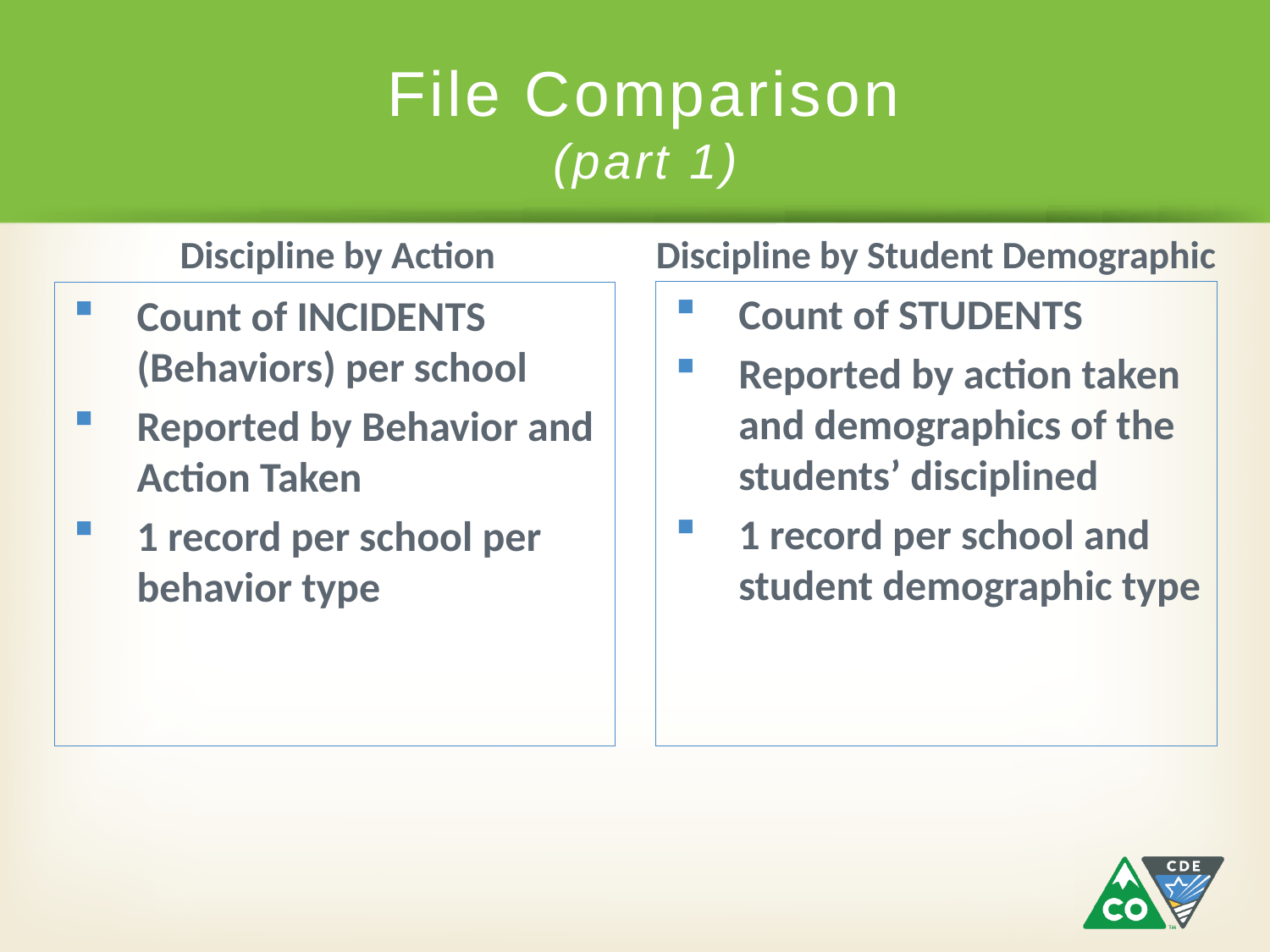

# File Comparison (part 1)
Discipline by Action
Discipline by Student Demographic
Count of STUDENTS
Reported by action taken and demographics of the students’ disciplined
1 record per school and student demographic type
Count of INCIDENTS (Behaviors) per school
Reported by Behavior and Action Taken
1 record per school per behavior type